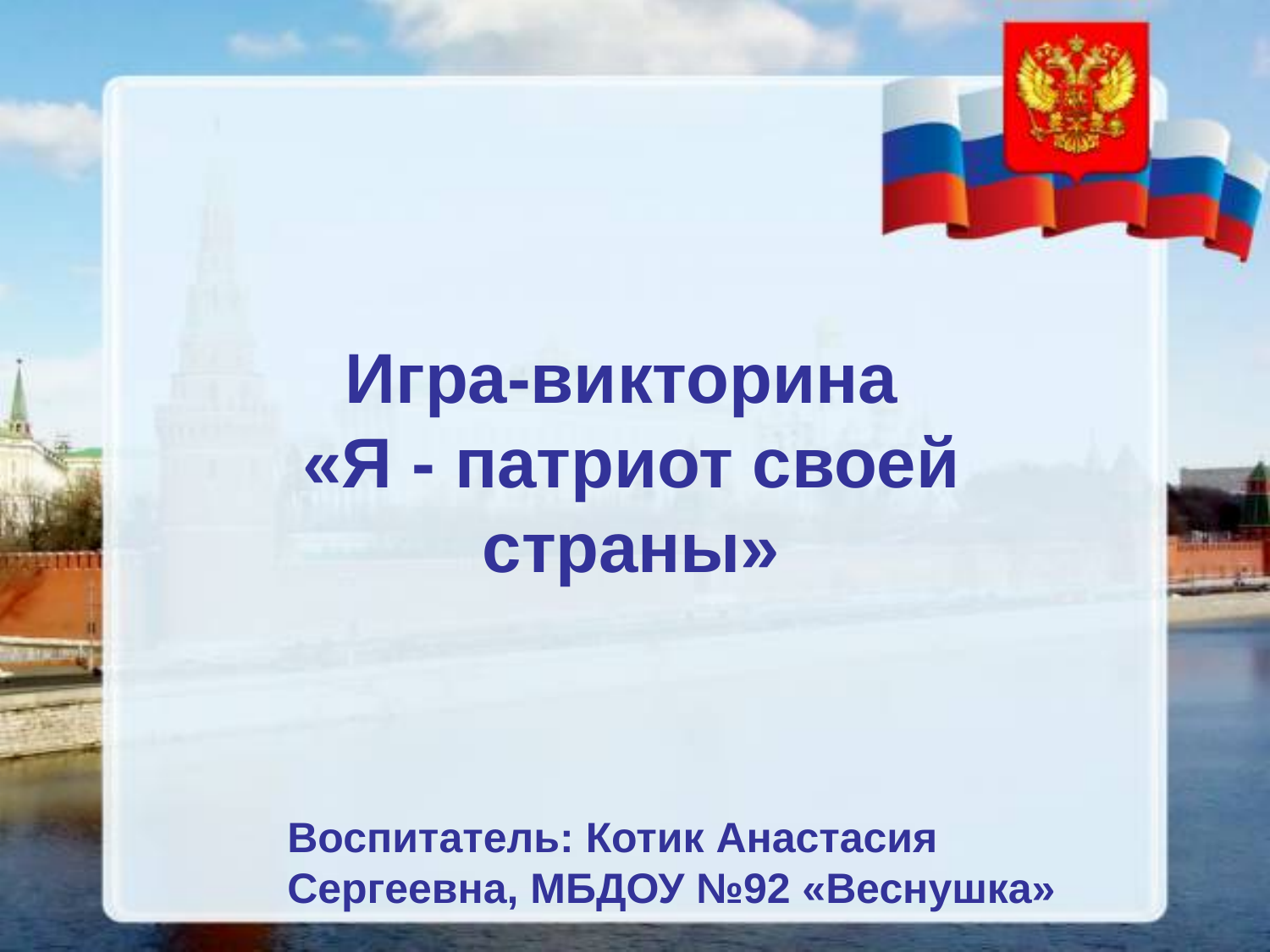

Игра-викторина
«Я - патриот своей страны»
Воспитатель: Котик Анастасия Сергеевна, МБДОУ №92 «Веснушка»